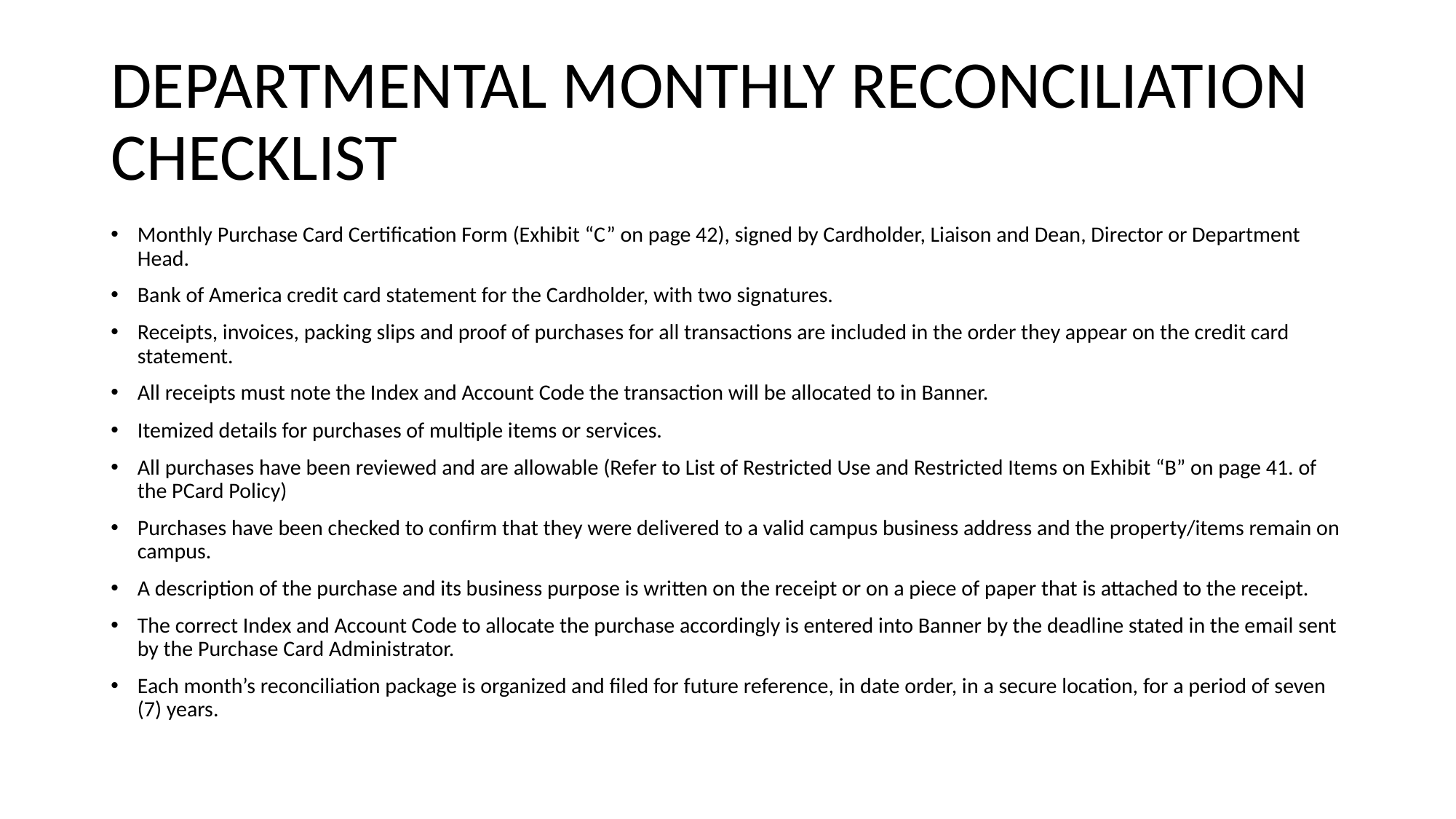

# DEPARTMENTAL MONTHLY RECONCILIATION CHECKLIST
Monthly Purchase Card Certification Form (Exhibit “C” on page 42), signed by Cardholder, Liaison and Dean, Director or Department Head.
Bank of America credit card statement for the Cardholder, with two signatures.
Receipts, invoices, packing slips and proof of purchases for all transactions are included in the order they appear on the credit card statement.
All receipts must note the Index and Account Code the transaction will be allocated to in Banner.
Itemized details for purchases of multiple items or services.
All purchases have been reviewed and are allowable (Refer to List of Restricted Use and Restricted Items on Exhibit “B” on page 41. of the PCard Policy)
Purchases have been checked to confirm that they were delivered to a valid campus business address and the property/items remain on campus.
A description of the purchase and its business purpose is written on the receipt or on a piece of paper that is attached to the receipt.
The correct Index and Account Code to allocate the purchase accordingly is entered into Banner by the deadline stated in the email sent by the Purchase Card Administrator.
Each month’s reconciliation package is organized and filed for future reference, in date order, in a secure location, for a period of seven (7) years.